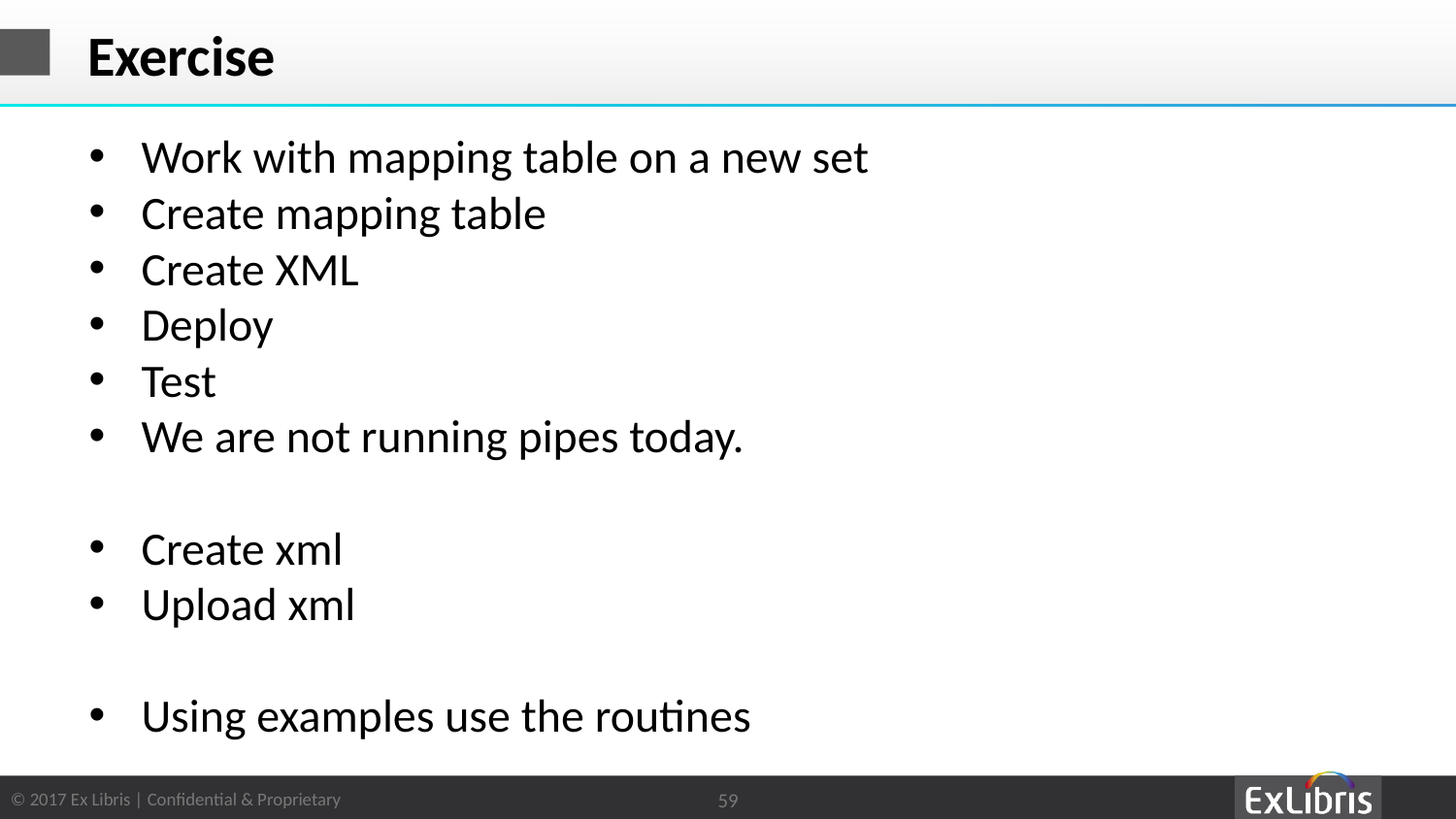

# Exercise
Work with mapping table on a new set
Create mapping table
Create XML
Deploy
Test
We are not running pipes today.

Create xml
Upload xml

Using examples use the routines
59